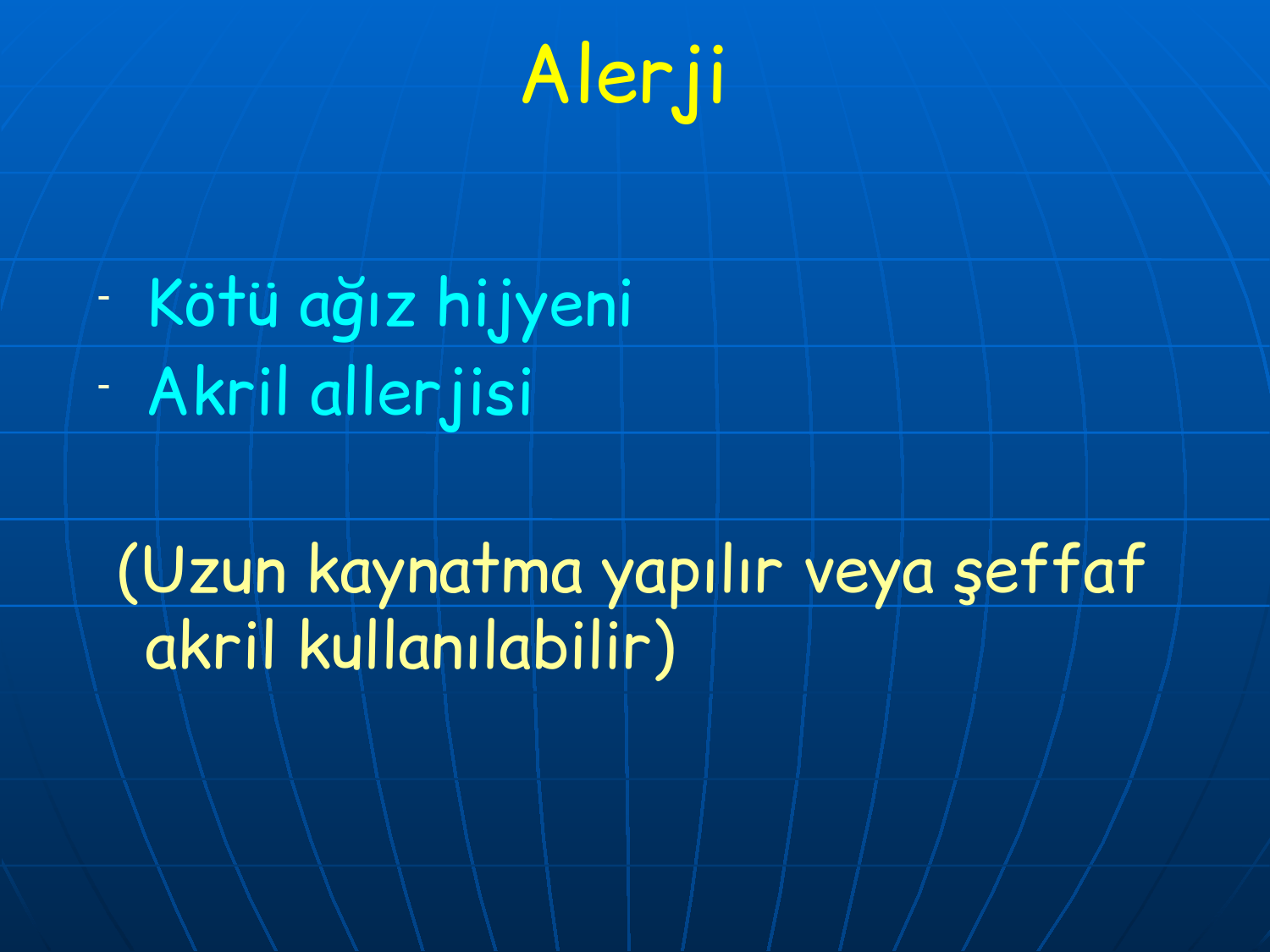

# Alerji
Kötü ağız hijyeni
Akril allerjisi

 (Uzun kaynatma yapılır veya şeffaf akril kullanılabilir)